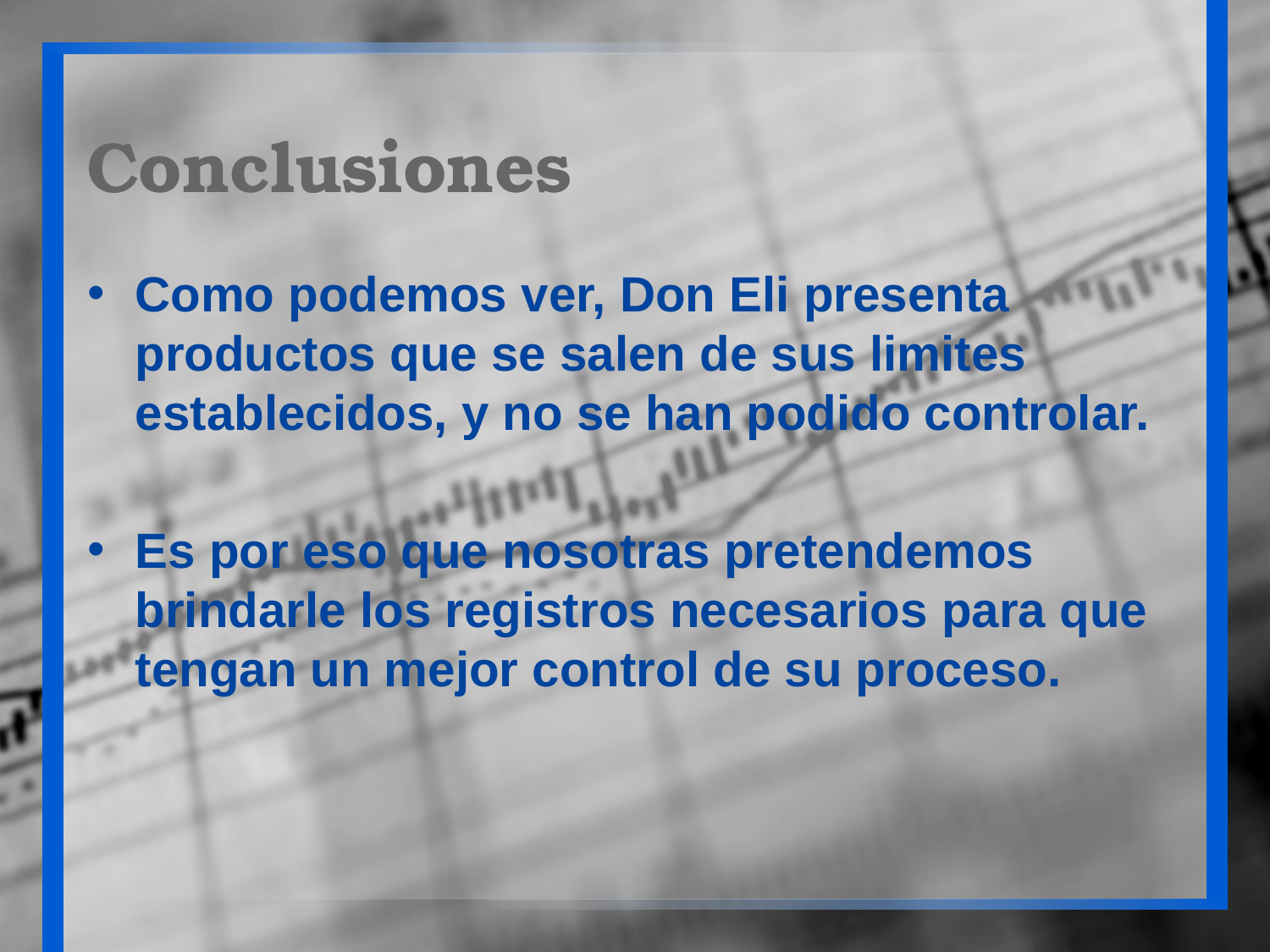

# Conclusiones
Como podemos ver, Don Eli presenta productos que se salen de sus limites establecidos, y no se han podido controlar.

Es por eso que nosotras pretendemos brindarle los registros necesarios para que tengan un mejor control de su proceso.